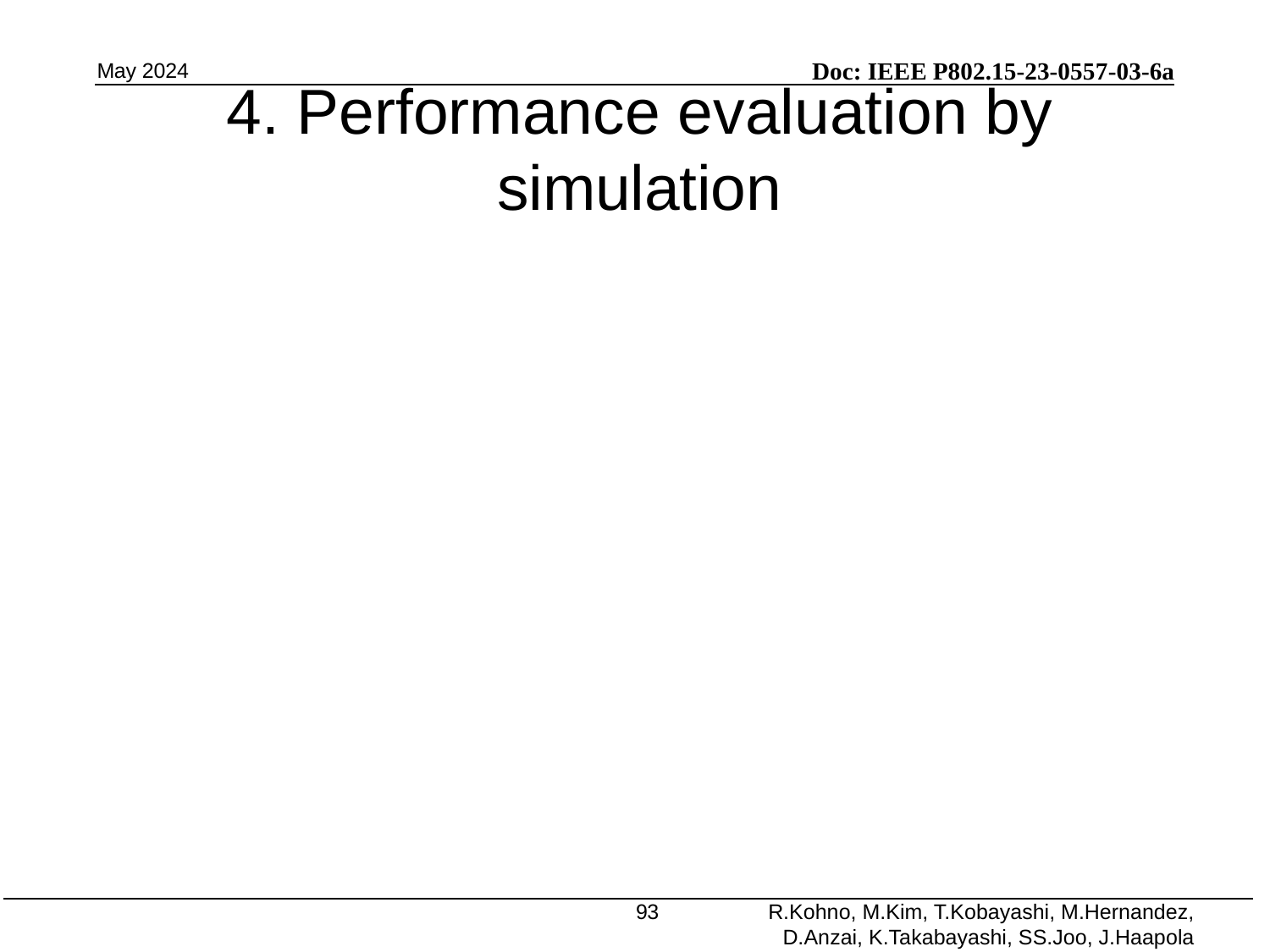

May 2024
Doc: IEEE P802.15-23-0557-03-6a

# 4. Performance evaluation by simulation
93
R.Kohno, M.Kim, T.Kobayashi, M.Hernandez, D.Anzai, K.Takabayashi, SS.Joo, J.Haapola